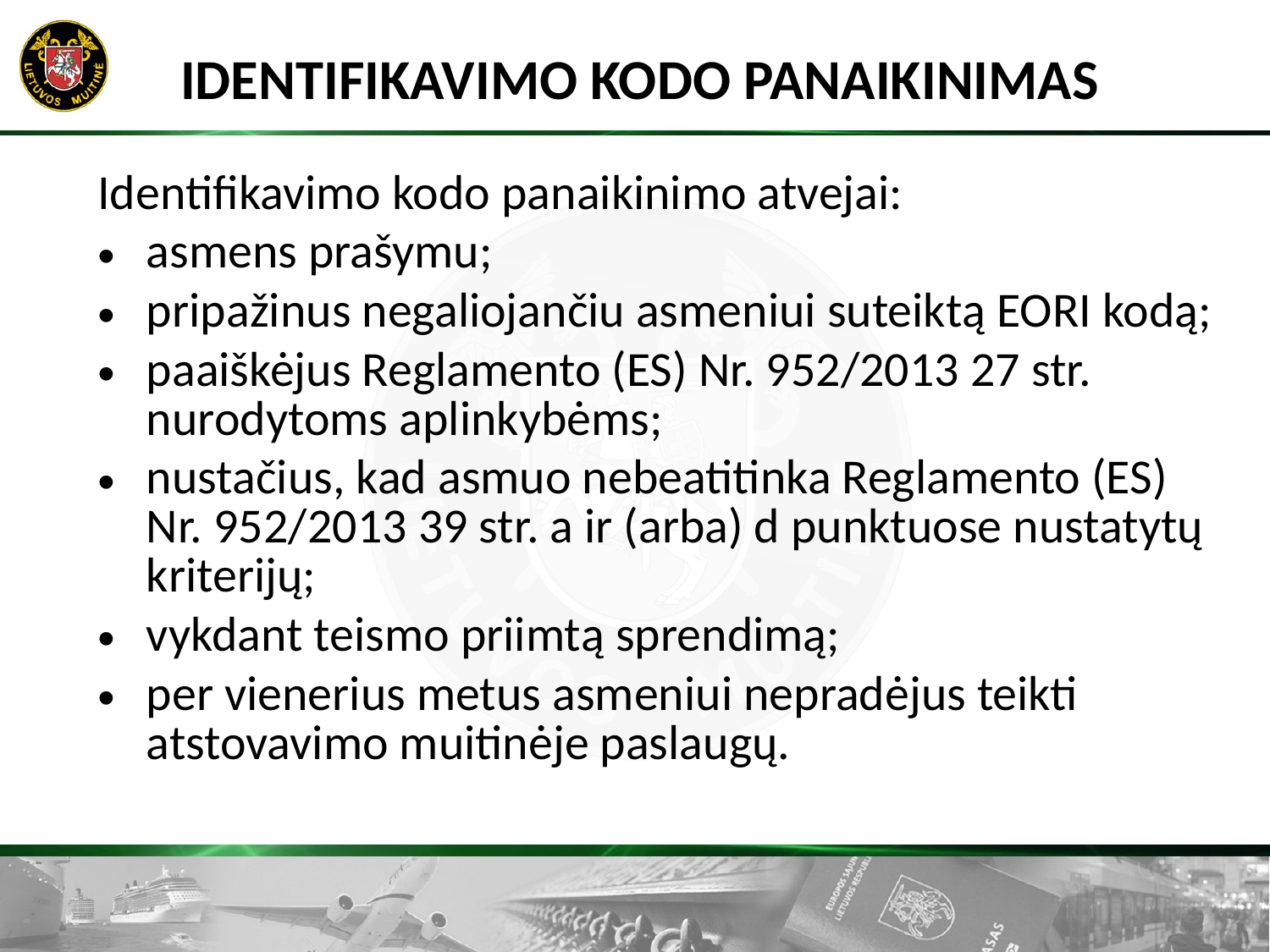

# IDENTIFIKAVIMO KODO PANAIKINIMAS
Identifikavimo kodo panaikinimo atvejai:
asmens prašymu;
pripažinus negaliojančiu asmeniui suteiktą EORI kodą;
paaiškėjus Reglamento (ES) Nr. 952/2013 27 str. nurodytoms aplinkybėms;
nustačius, kad asmuo nebeatitinka Reglamento (ES) Nr. 952/2013 39 str. a ir (arba) d punktuose nustatytų kriterijų;
vykdant teismo priimtą sprendimą;
per vienerius metus asmeniui nepradėjus teikti atstovavimo muitinėje paslaugų.